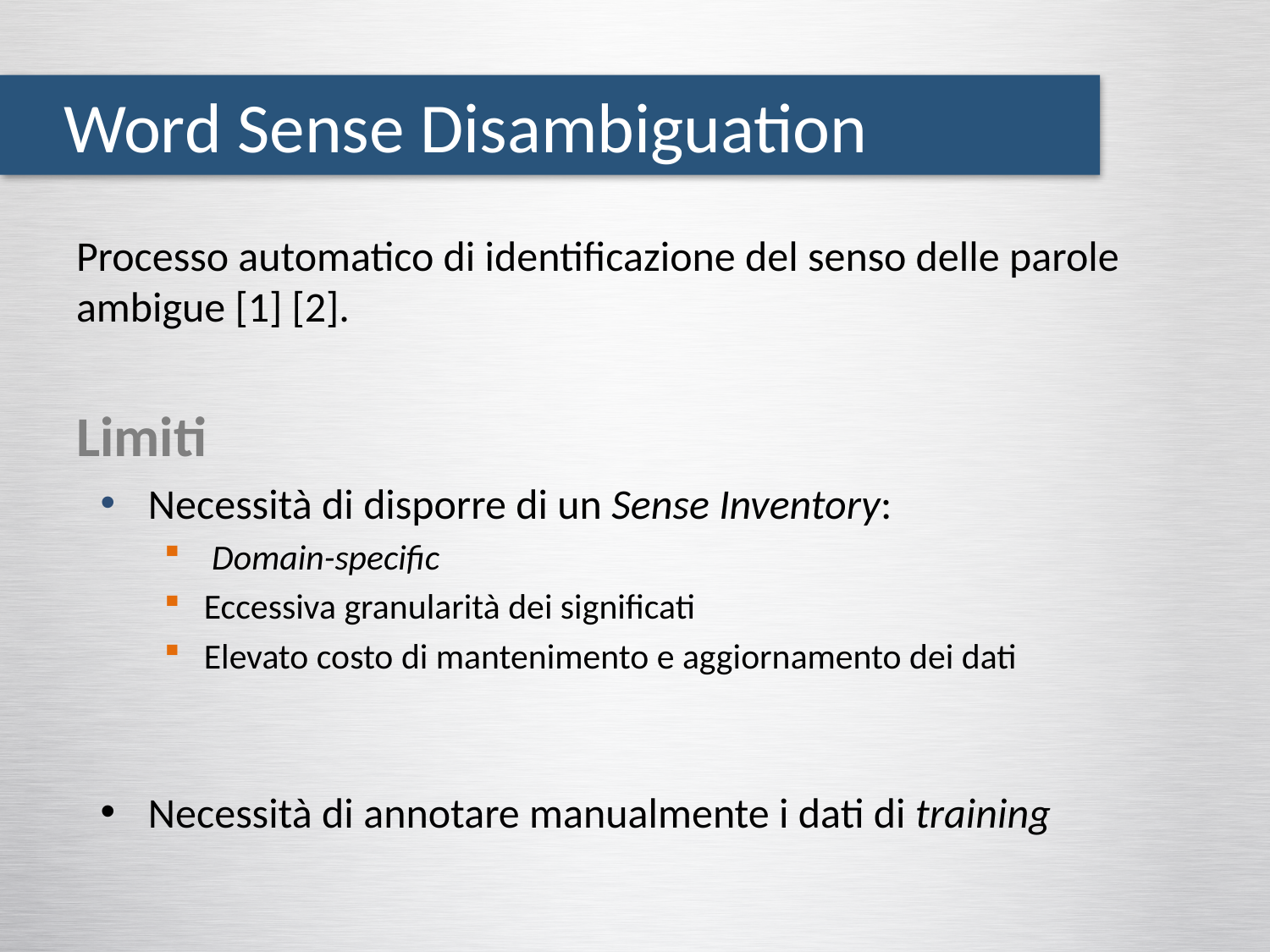

Word Sense Disambiguation
Processo automatico di identificazione del senso delle parole ambigue [1] [2].

Limiti
Necessità di disporre di un Sense Inventory:
 Domain-specific
Eccessiva granularità dei significati
Elevato costo di mantenimento e aggiornamento dei dati

Necessità di annotare manualmente i dati di training